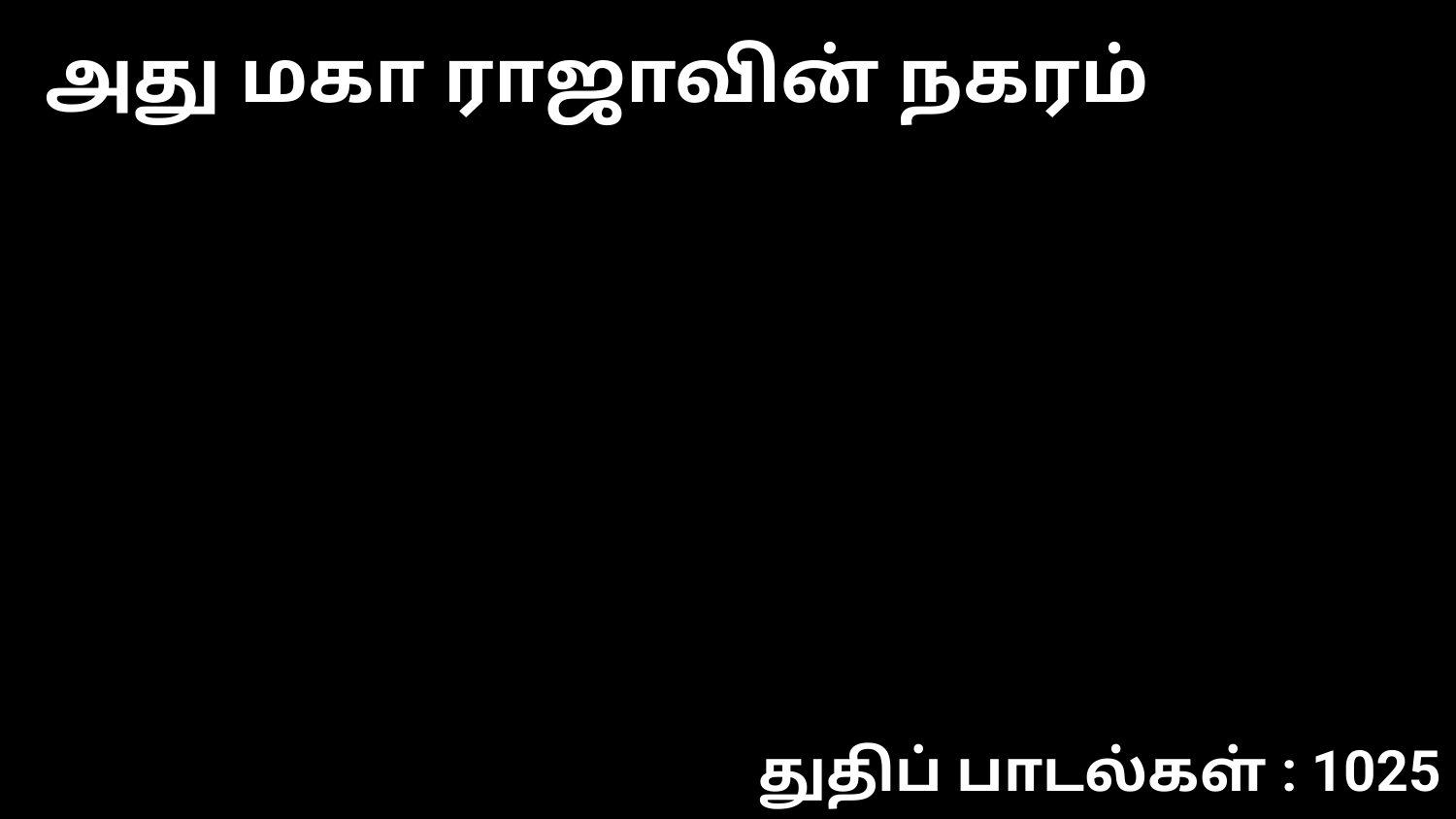

அது மகா ராஜாவின் நகரம்
துதிப் பாடல்கள் : 1025